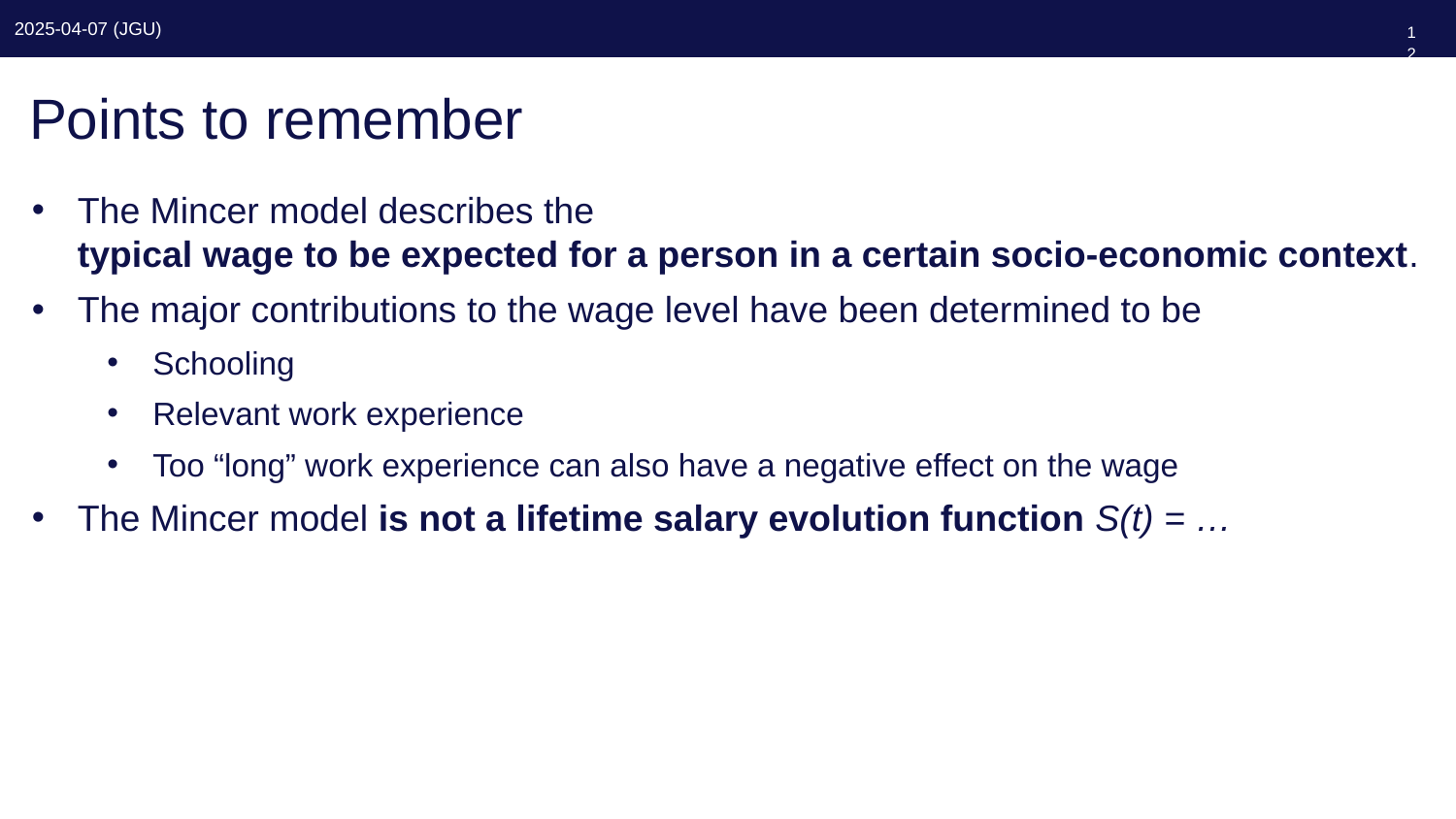

129
# Points to remember
The Mincer model describes the
typical wage to be expected for a person in a certain socio-economic context.
The major contributions to the wage level have been determined to be
Schooling
Relevant work experience
Too “long” work experience can also have a negative effect on the wage
The Mincer model is not a lifetime salary evolution function S(t) = …